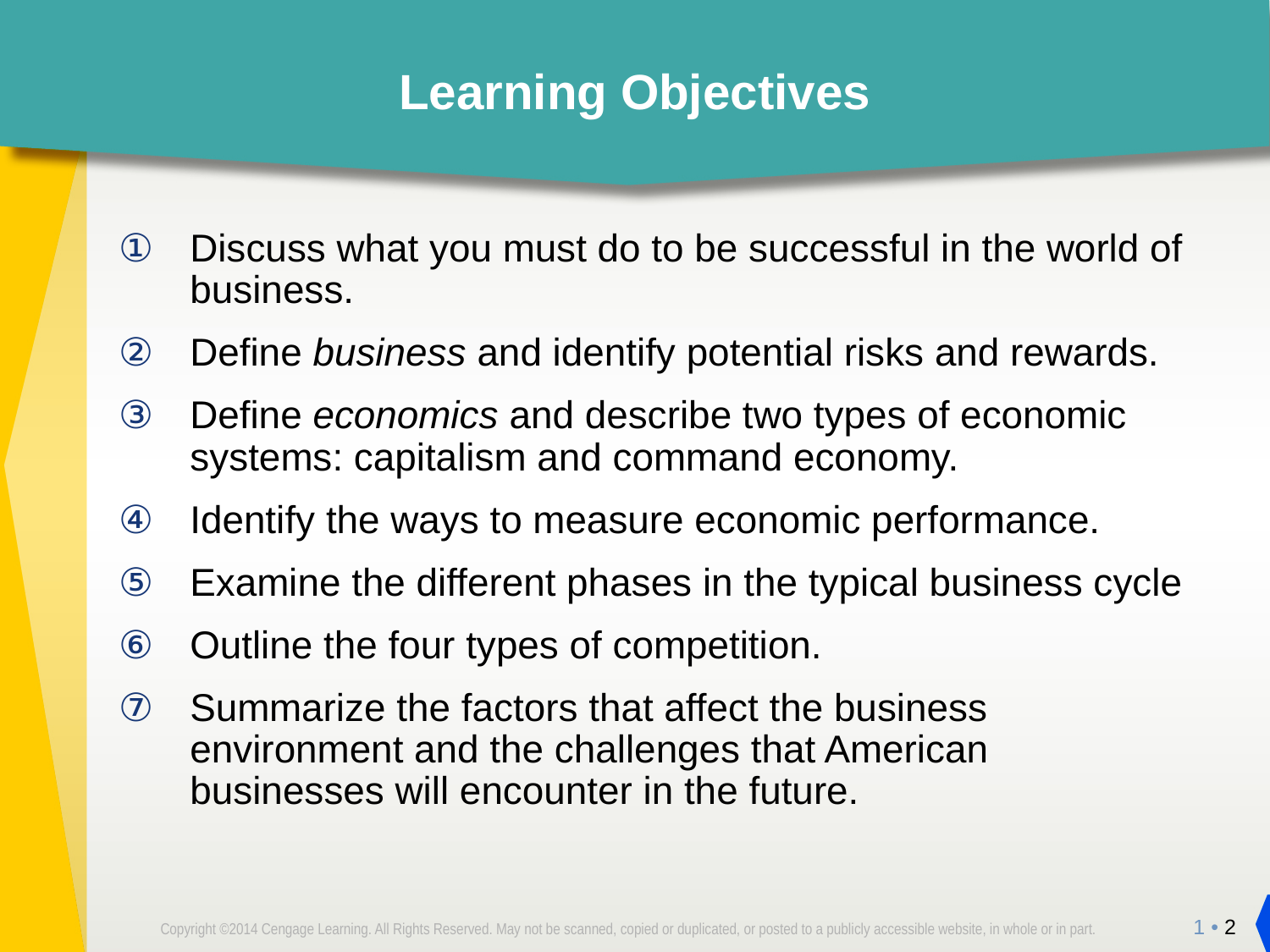

# Learning Objectives
Discuss what you must do to be successful in the world of business.
Define business and identify potential risks and rewards.
Define economics and describe two types of economic systems: capitalism and command economy.
Identify the ways to measure economic performance.
Examine the different phases in the typical business cycle
Outline the four types of competition.
Summarize the factors that affect the business environment and the challenges that American businesses will encounter in the future.
1 • 2